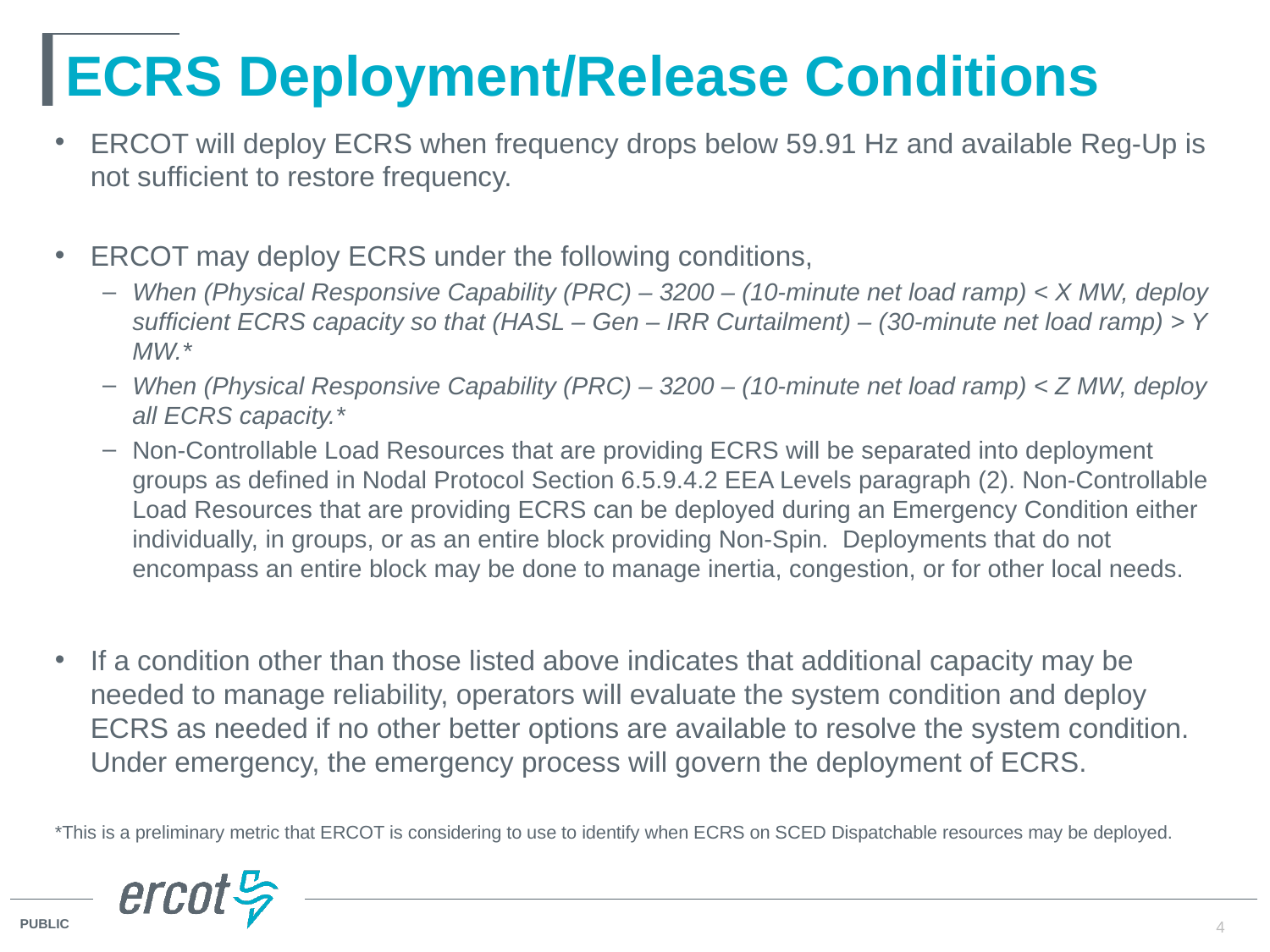

# ECRS Deployment/Release Conditions
ERCOT will deploy ECRS when frequency drops below 59.91 Hz and available Reg-Up is not sufficient to restore frequency.

ERCOT may deploy ECRS under the following conditions,
When (Physical Responsive Capability (PRC) – 3200 – (10-minute net load ramp) < X MW, deploy sufficient ECRS capacity so that (HASL – Gen – IRR Curtailment) – (30-minute net load ramp) > Y MW.*
When (Physical Responsive Capability (PRC) – 3200 – (10-minute net load ramp) < Z MW, deploy all ECRS capacity.*
Non-Controllable Load Resources that are providing ECRS will be separated into deployment groups as defined in Nodal Protocol Section 6.5.9.4.2 EEA Levels paragraph (2). Non-Controllable Load Resources that are providing ECRS can be deployed during an Emergency Condition either individually, in groups, or as an entire block providing Non-Spin.  Deployments that do not encompass an entire block may be done to manage inertia, congestion, or for other local needs.

If a condition other than those listed above indicates that additional capacity may be needed to manage reliability, operators will evaluate the system condition and deploy ECRS as needed if no other better options are available to resolve the system condition.  Under emergency, the emergency process will govern the deployment of ECRS.

*This is a preliminary metric that ERCOT is considering to use to identify when ECRS on SCED Dispatchable resources may be deployed.
4